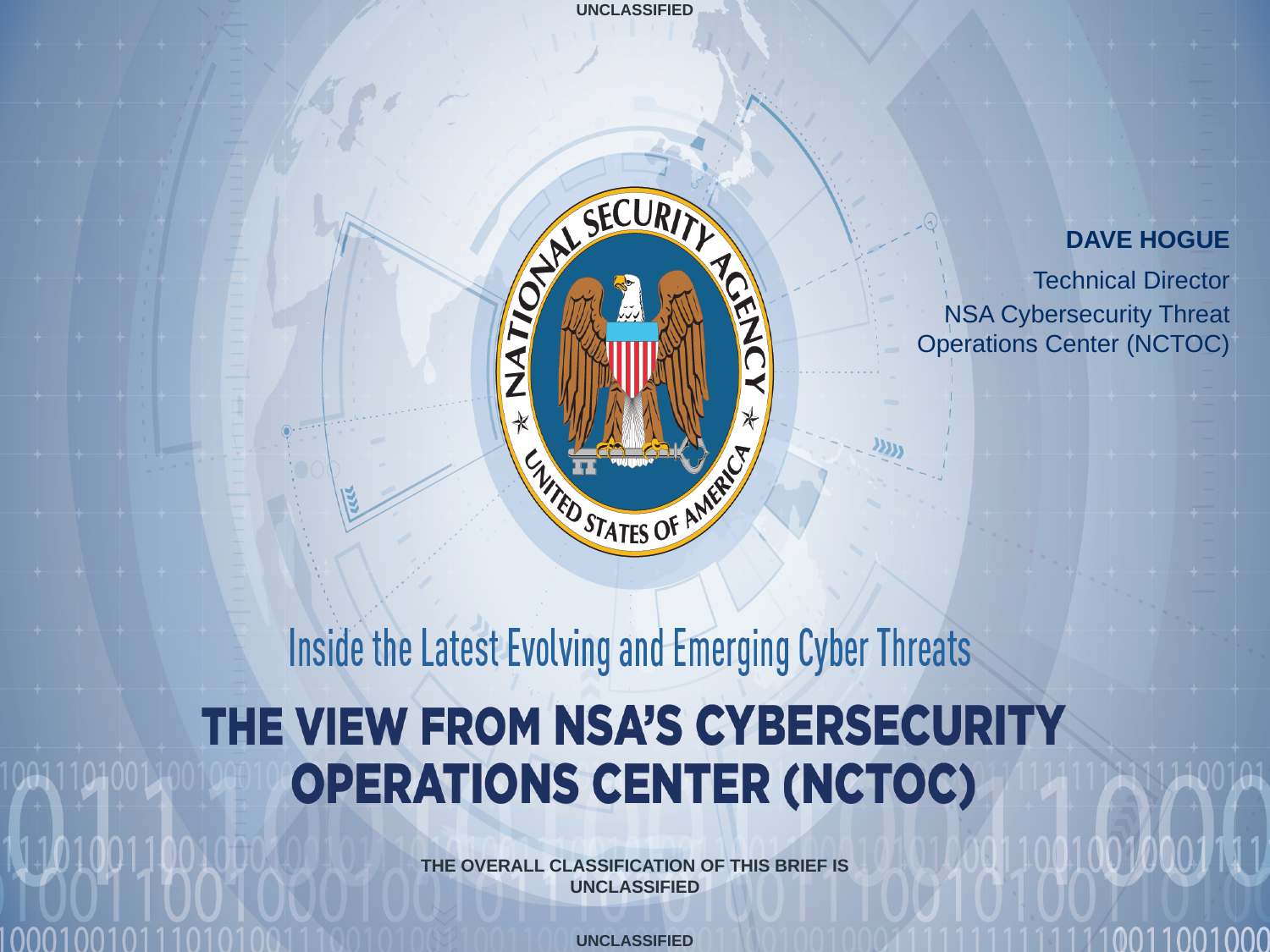

DAVE HOGUE
Technical Director
NSA Cybersecurity Threat
Operations Center (NCTOC)
THE OVERALL CLASSIFICATION OF THIS BRIEF IS
UNCLASSIFIED